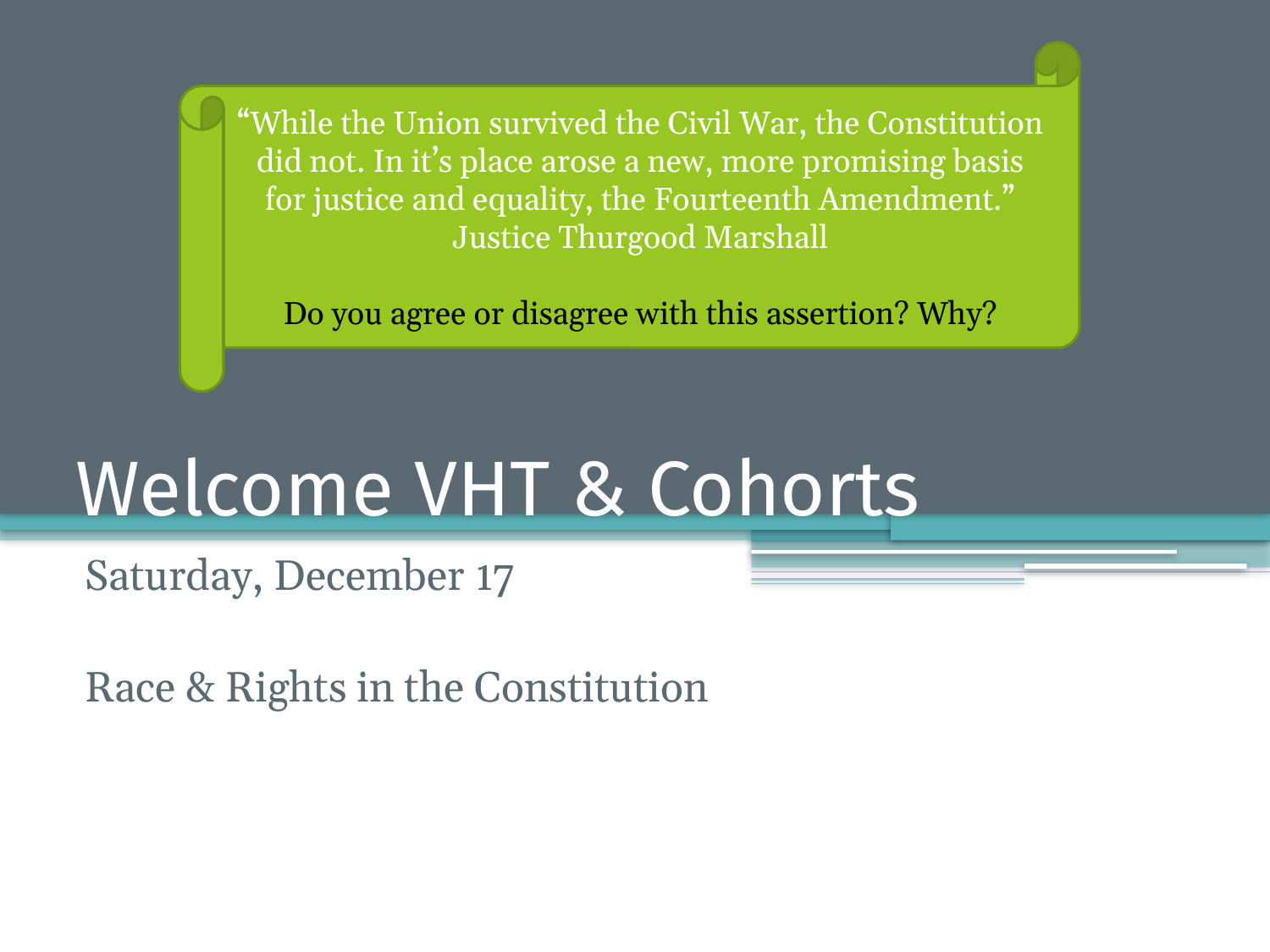

“While the Union survived the Civil War, the Constitution did not. In it’s place arose a new, more promising basis for justice and equality, the Fourteenth Amendment.” Justice Thurgood Marshall

Do you agree or disagree with this assertion? Why?
# Welcome VHT & Cohorts
Saturday, December 17

Race & Rights in the Constitution